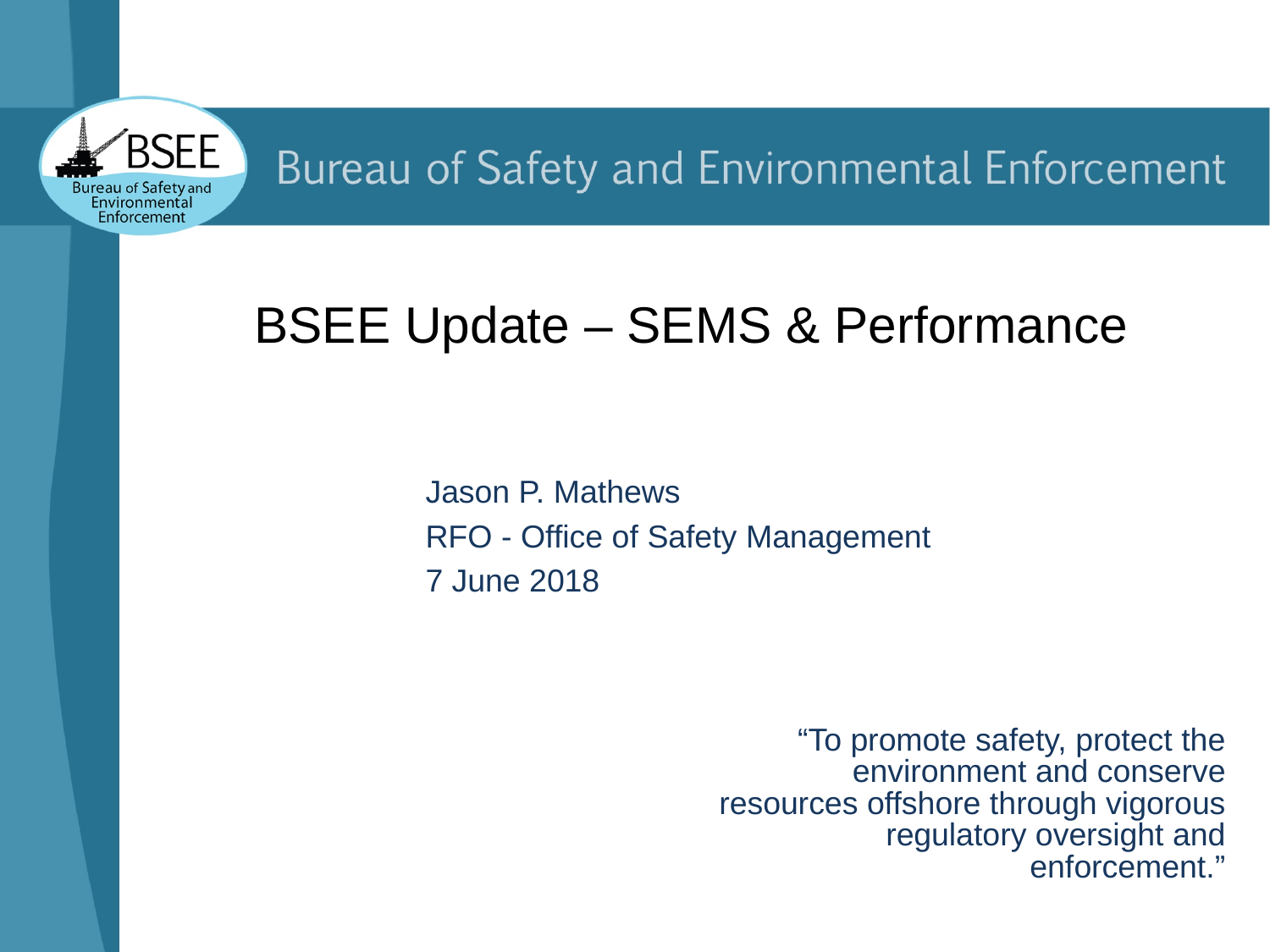

# BSEE Update – SEMS & Performance
Jason P. Mathews
RFO - Office of Safety Management
7 June 2018
“To promote safety, protect the environment and conserve resources offshore through vigorous regulatory oversight and enforcement.”